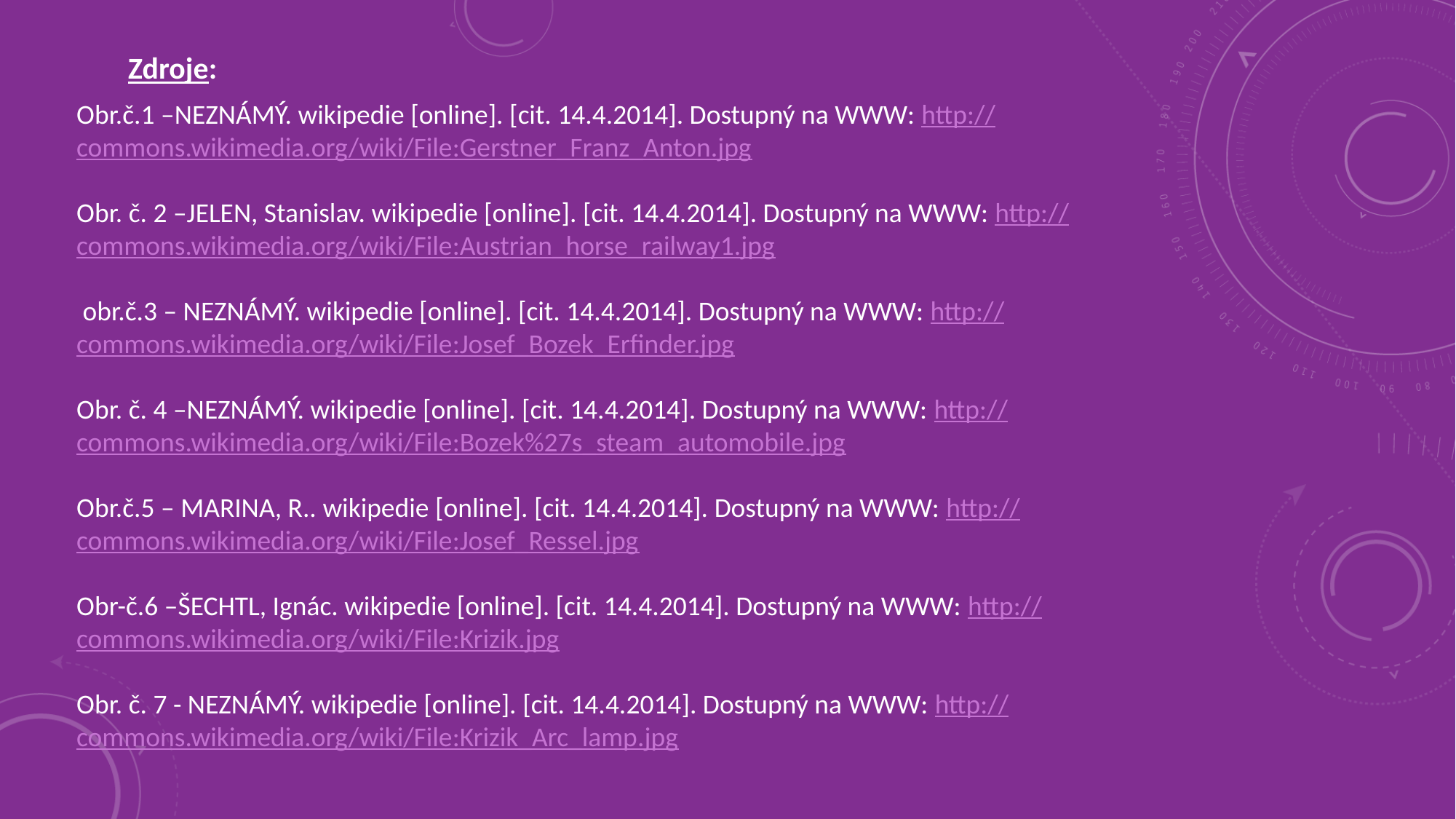

Zdroje:
Obr.č.1 –NEZNÁMÝ. wikipedie [online]. [cit. 14.4.2014]. Dostupný na WWW: http://commons.wikimedia.org/wiki/File:Gerstner_Franz_Anton.jpg

Obr. č. 2 –JELEN, Stanislav. wikipedie [online]. [cit. 14.4.2014]. Dostupný na WWW: http://commons.wikimedia.org/wiki/File:Austrian_horse_railway1.jpg

 obr.č.3 – NEZNÁMÝ. wikipedie [online]. [cit. 14.4.2014]. Dostupný na WWW: http://commons.wikimedia.org/wiki/File:Josef_Bozek_Erfinder.jpg

Obr. č. 4 –NEZNÁMÝ. wikipedie [online]. [cit. 14.4.2014]. Dostupný na WWW: http://commons.wikimedia.org/wiki/File:Bozek%27s_steam_automobile.jpg
Obr.č.5 – MARINA, R.. wikipedie [online]. [cit. 14.4.2014]. Dostupný na WWW: http://commons.wikimedia.org/wiki/File:Josef_Ressel.jpg

Obr-č.6 –ŠECHTL, Ignác. wikipedie [online]. [cit. 14.4.2014]. Dostupný na WWW: http://commons.wikimedia.org/wiki/File:Krizik.jpg
Obr. č. 7 - NEZNÁMÝ. wikipedie [online]. [cit. 14.4.2014]. Dostupný na WWW: http://commons.wikimedia.org/wiki/File:Krizik_Arc_lamp.jpg